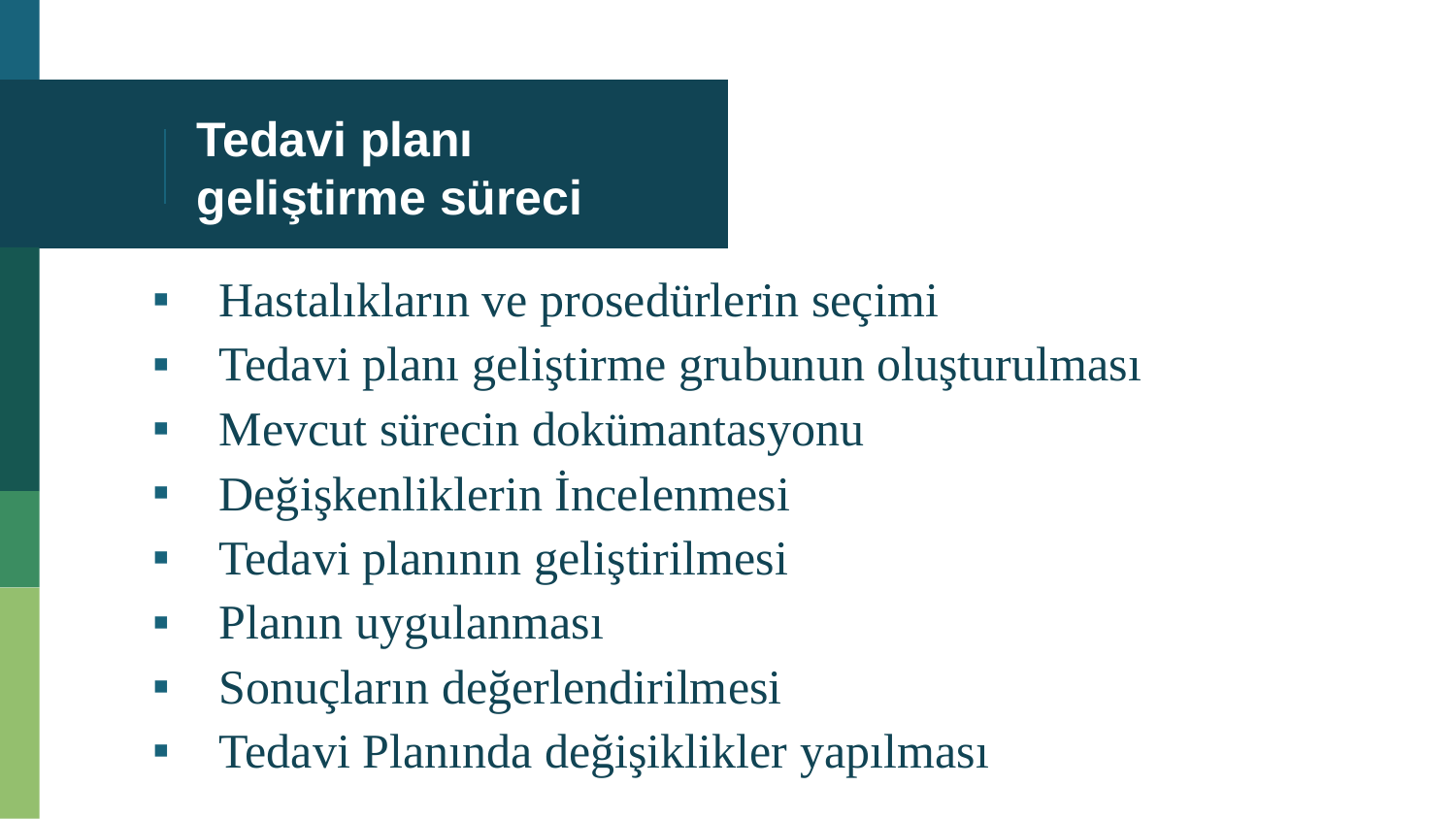

# Tedavi planı geliştirme süreci
Hastalıkların ve prosedürlerin seçimi
Tedavi planı geliştirme grubunun oluşturulması
Mevcut sürecin dokümantasyonu
Değişkenliklerin İncelenmesi
Tedavi planının geliştirilmesi
Planın uygulanması
Sonuçların değerlendirilmesi
Tedavi Planında değişiklikler yapılması